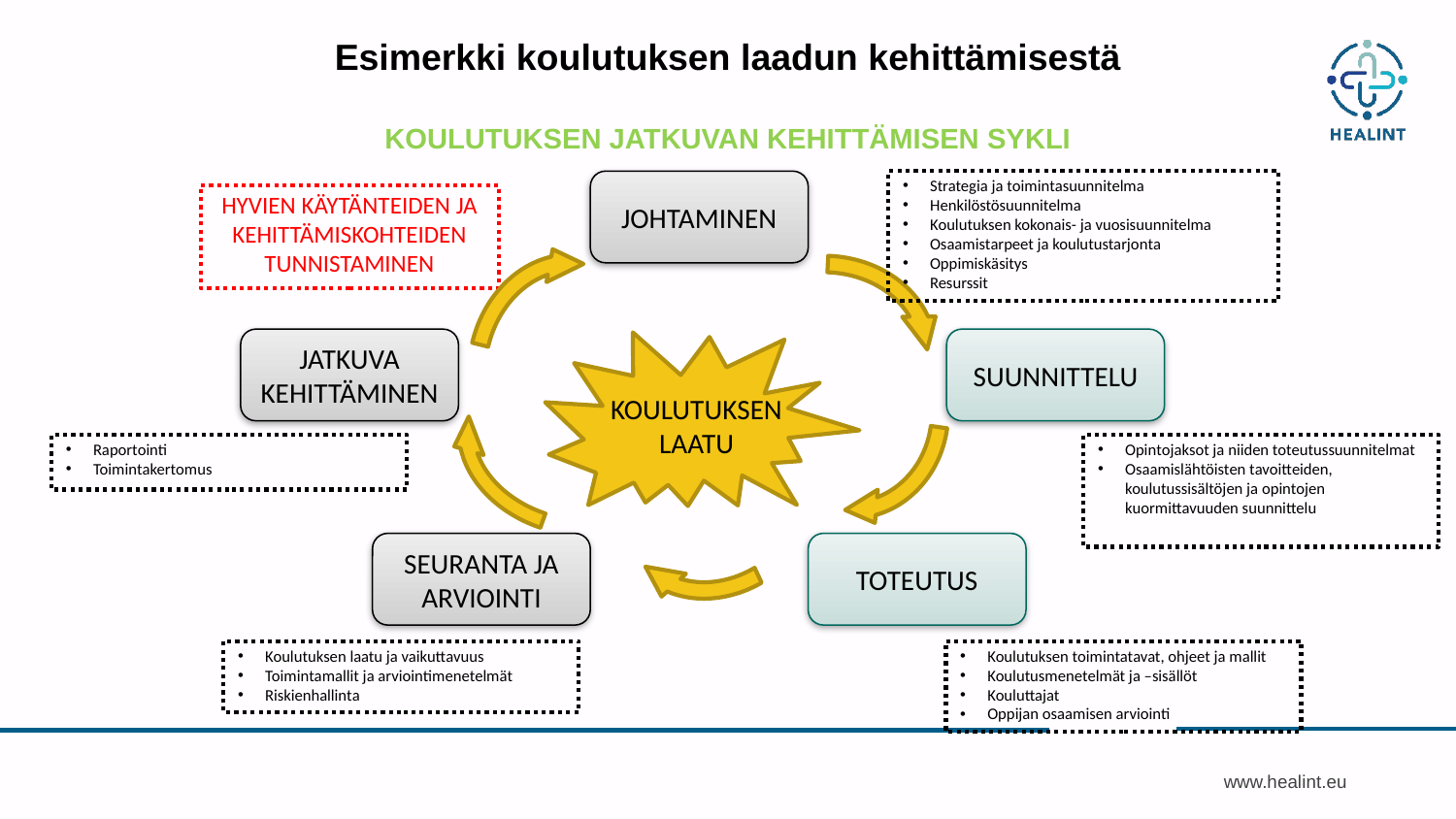

# Esimerkki koulutuksen laadun kehittämisestä KOULUTUKSEN JATKUVAN KEHITTÄMISEN SYKLI
Strategia ja toimintasuunnitelma
Henkilöstösuunnitelma
Koulutuksen kokonais- ja vuosisuunnitelma
Osaamistarpeet ja koulutustarjonta
Oppimiskäsitys
Resurssit
JOHTAMINEN

HYVIEN KÄYTÄNTEIDEN JA KEHITTÄMISKOHTEIDEN TUNNISTAMINEN

JATKUVA KEHITTÄMINEN
SUUNNITTELU

KOULUTUKSEN LAATU

Raportointi
Toimintakertomus
Opintojaksot ja niiden toteutussuunnitelmat
Osaamislähtöisten tavoitteiden, koulutussisältöjen ja opintojen kuormittavuuden suunnittelu

SEURANTA JA ARVIOINTI
TOTEUTUS
Koulutuksen laatu ja vaikuttavuus
Toimintamallit ja arviointimenetelmät
Riskienhallinta
Koulutuksen toimintatavat, ohjeet ja mallit
Koulutusmenetelmät ja –sisällöt
Kouluttajat
Oppijan osaamisen arviointi